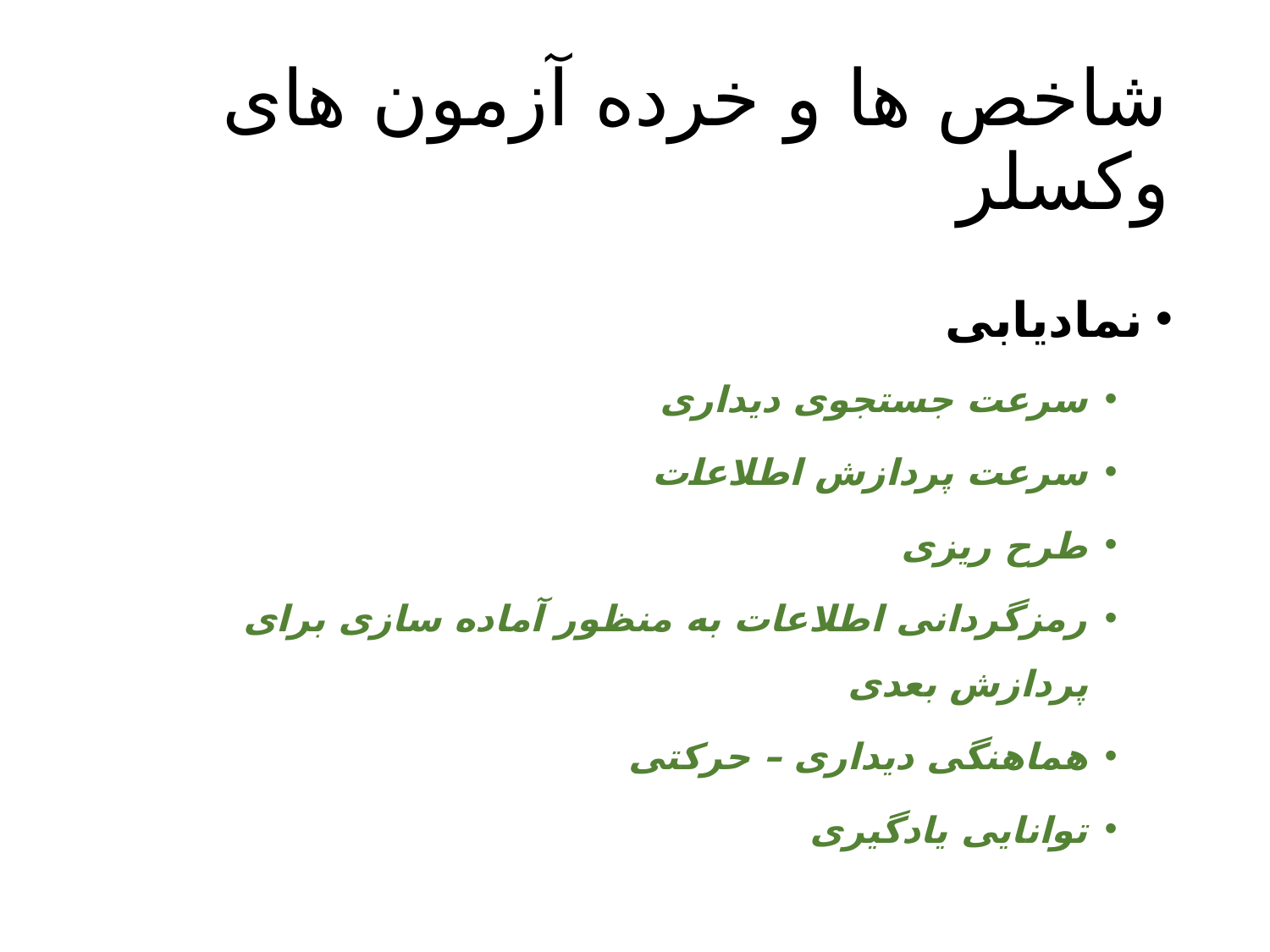

# شاخص ها و خرده آزمون های وکسلر
نمادیابی
سرعت جستجوی دیداری
سرعت پردازش اطلاعات
طرح ریزی
رمزگردانی اطلاعات به منظور آماده سازی برای پردازش بعدی
هماهنگی دیداری – حرکتی
توانایی یادگیری